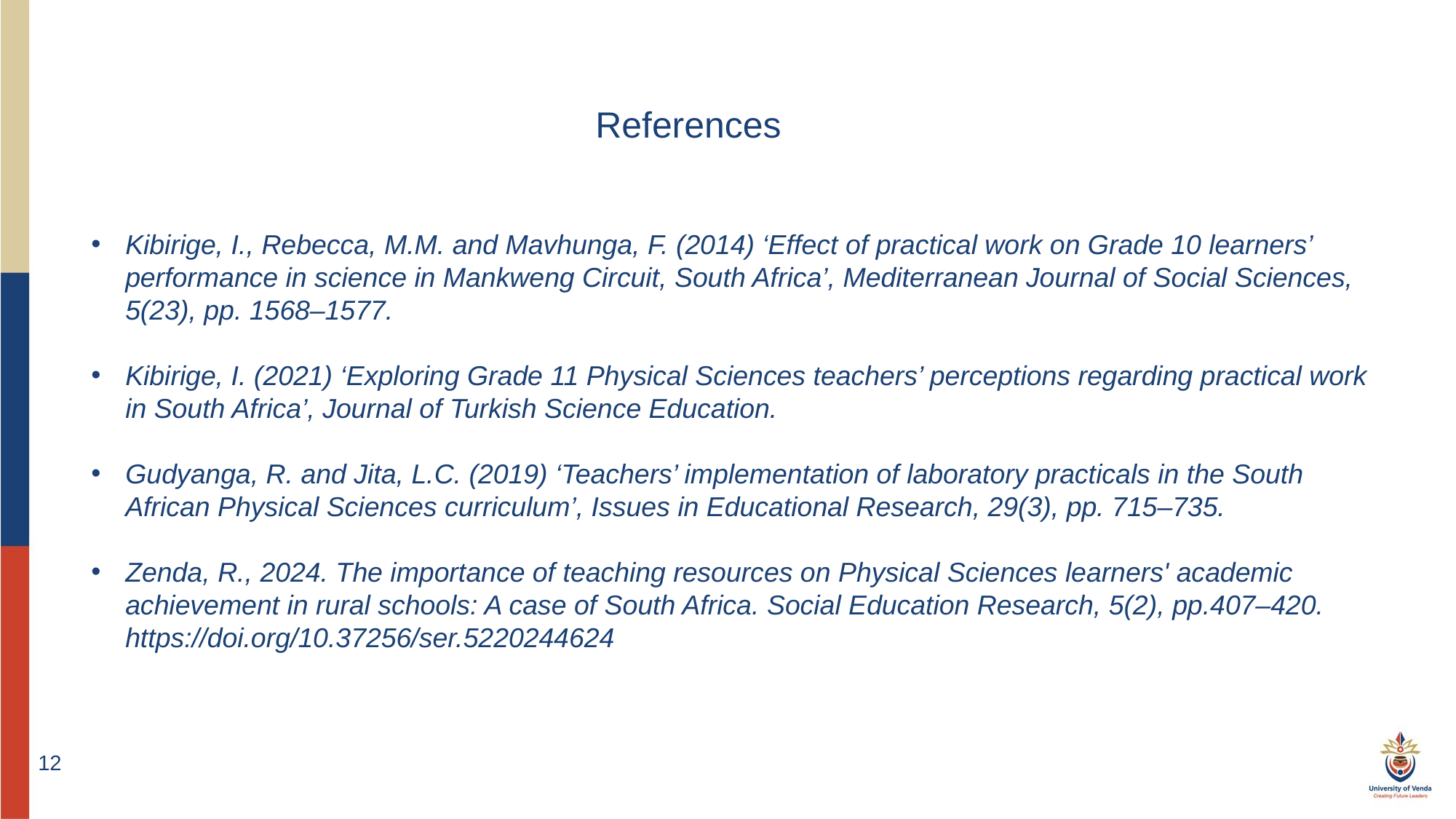

References
Kibirige, I., Rebecca, M.M. and Mavhunga, F. (2014) ‘Effect of practical work on Grade 10 learners’ performance in science in Mankweng Circuit, South Africa’, Mediterranean Journal of Social Sciences, 5(23), pp. 1568–1577.

Kibirige, I. (2021) ‘Exploring Grade 11 Physical Sciences teachers’ perceptions regarding practical work in South Africa’, Journal of Turkish Science Education.

Gudyanga, R. and Jita, L.C. (2019) ‘Teachers’ implementation of laboratory practicals in the South African Physical Sciences curriculum’, Issues in Educational Research, 29(3), pp. 715–735.

Zenda, R., 2024. The importance of teaching resources on Physical Sciences learners' academic achievement in rural schools: A case of South Africa. Social Education Research, 5(2), pp.407–420. https://doi.org/10.37256/ser.5220244624
12